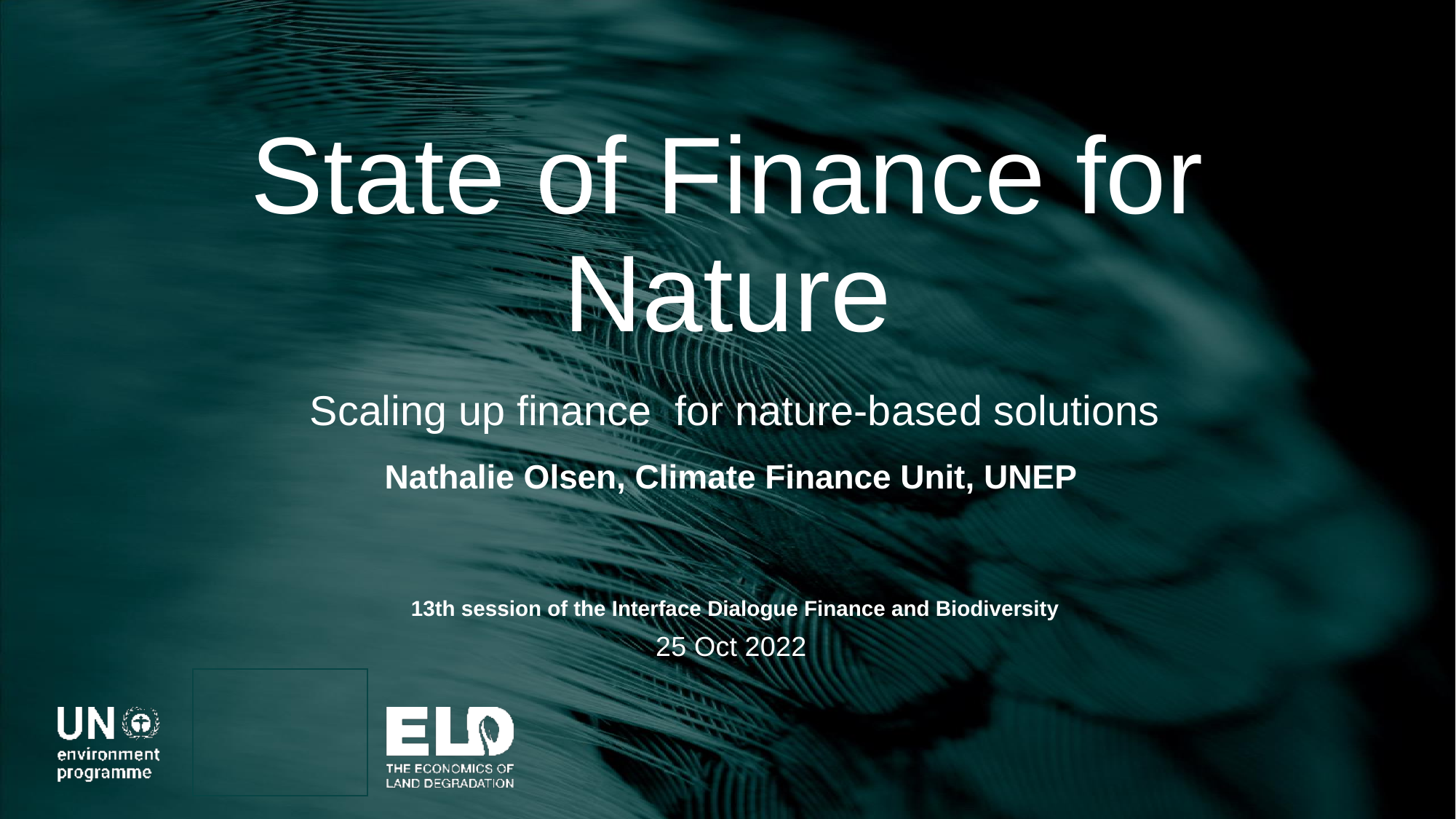

# State of Finance for Nature
Scaling up finance  for nature-based solutions

Nathalie Olsen, Climate Finance Unit, UNEP

13th session of the Interface Dialogue Finance and Biodiversity
25 Oct 2022